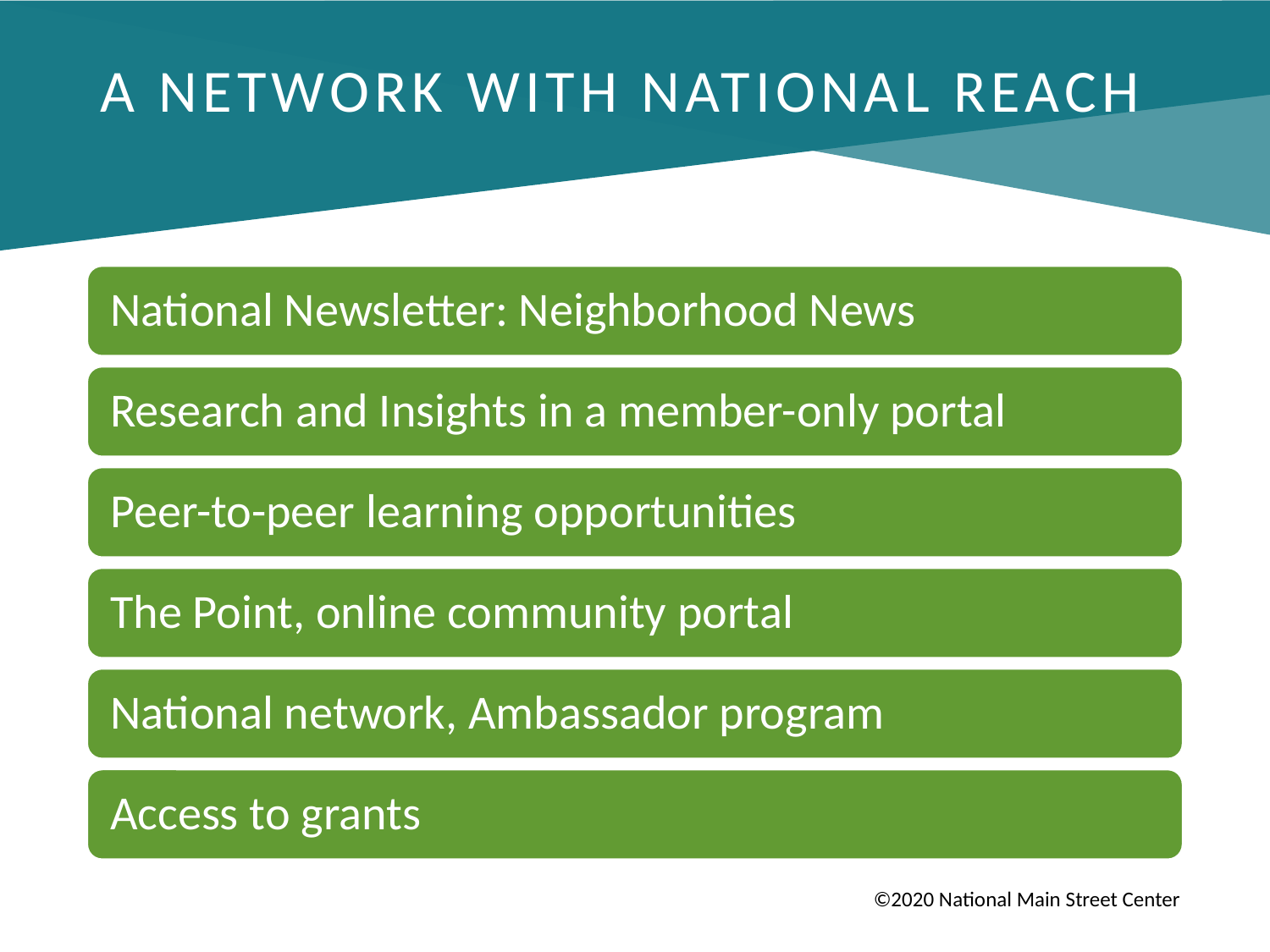

# A network with national reach
National Newsletter: Neighborhood News
Research and Insights in a member-only portal
Peer-to-peer learning opportunities
The Point, online community portal
National network, Ambassador program
Access to grants